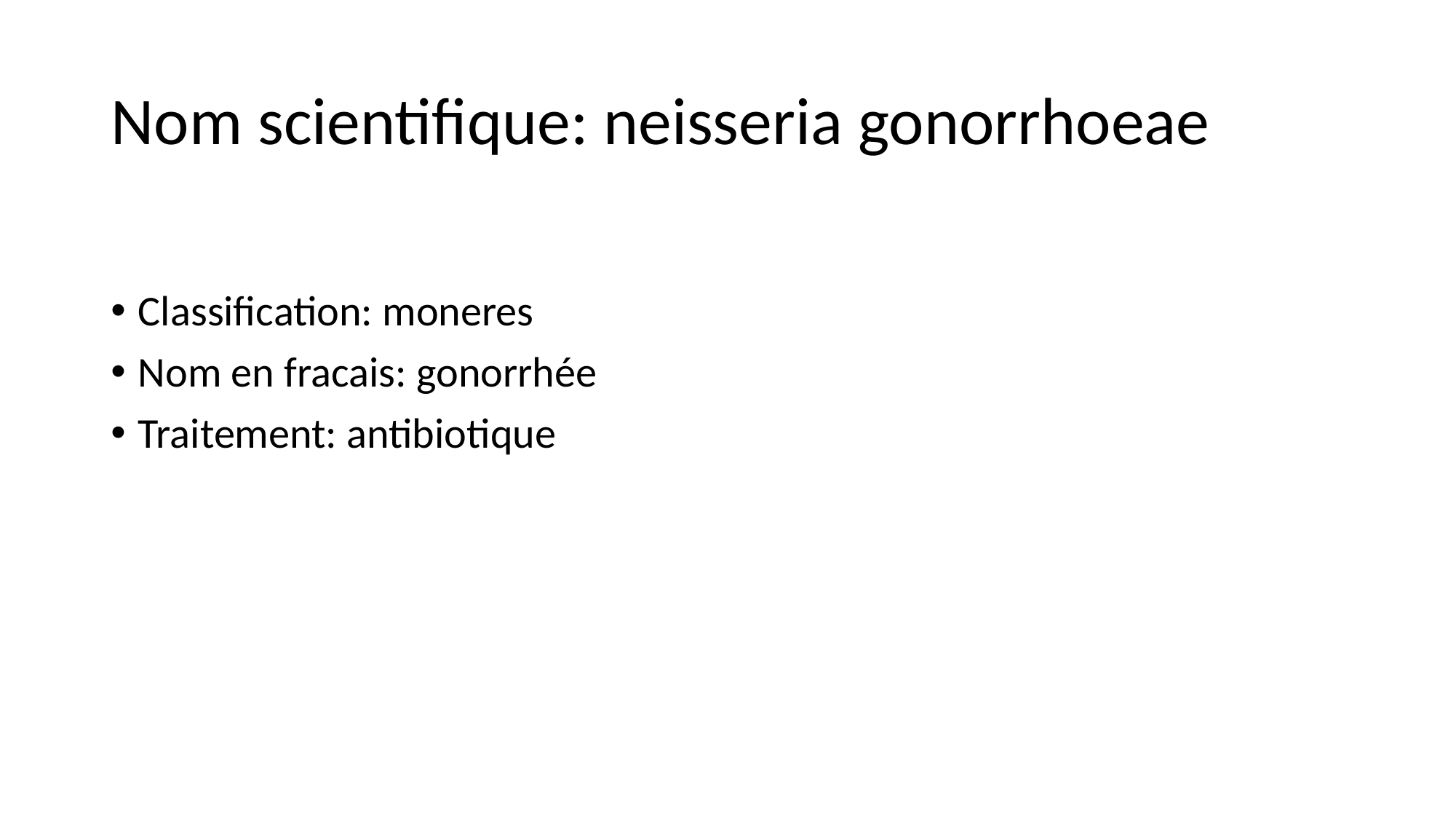

# Nom scientifique: neisseria gonorrhoeae

Classification: moneres
Nom en fracais: gonorrhée
Traitement: antibiotique